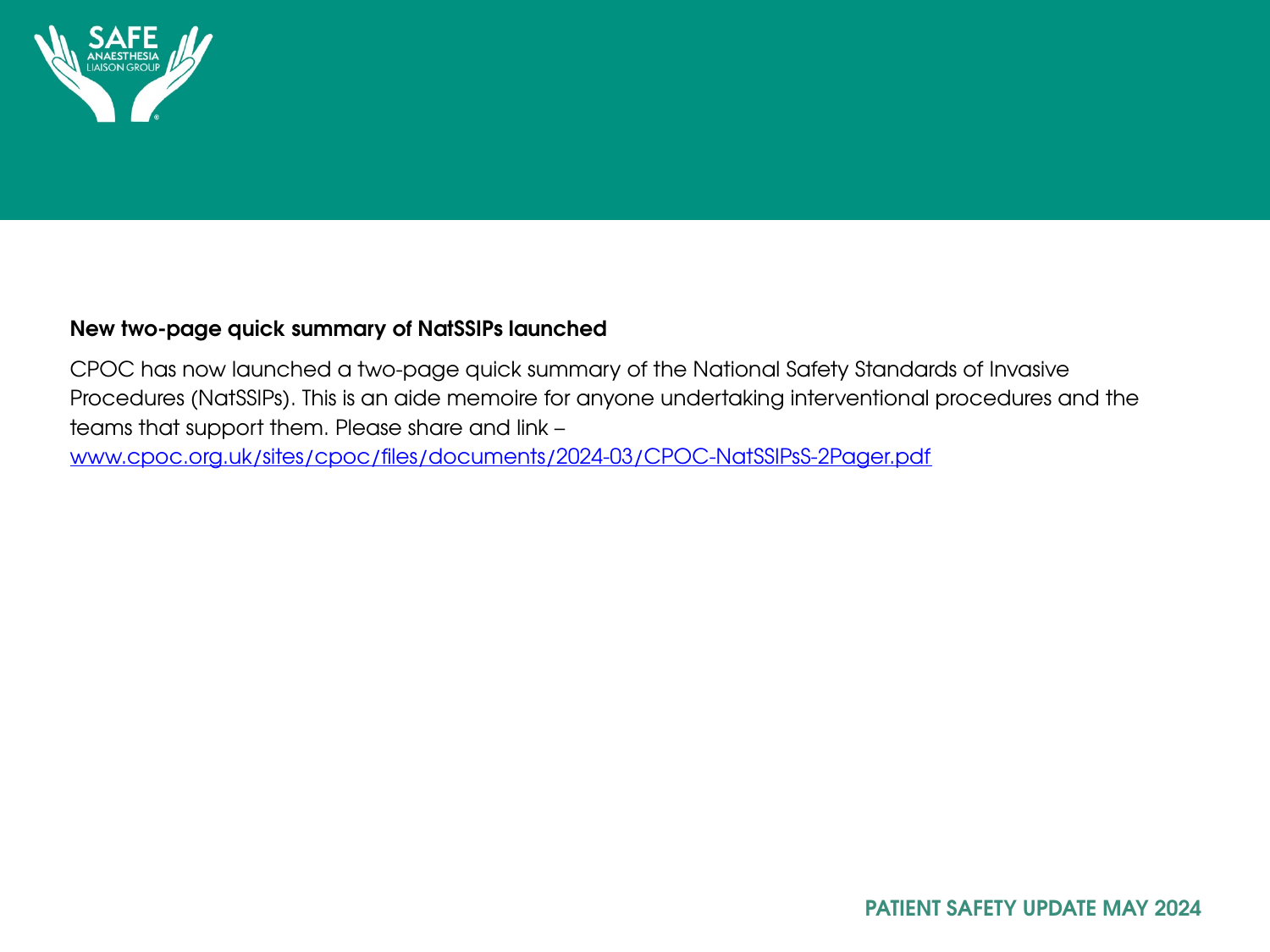

New two-page quick summary of NatSSIPs launched
CPOC has now launched a two-page quick summary of the National Safety Standards of Invasive Procedures (NatSSIPs). This is an aide memoire for anyone undertaking interventional procedures and the teams that support them. Please share and link – www.cpoc.org.uk/sites/cpoc/files/documents/2024-03/CPOC-NatSSIPsS-2Pager.pdf
PATIENT SAFETY UPDATE MAY 2024